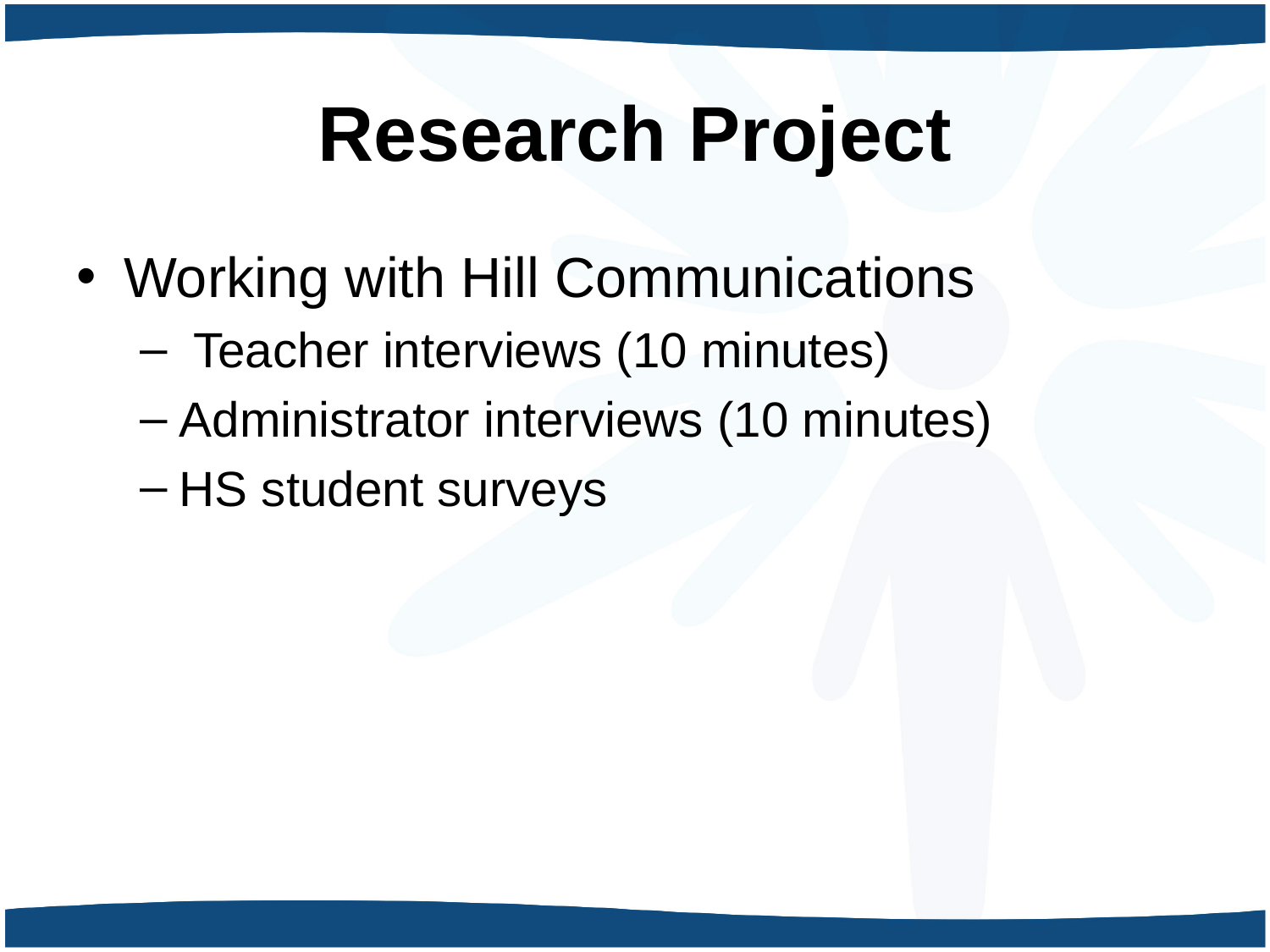

# Research Project
Working with Hill Communications
 Teacher interviews (10 minutes)
Administrator interviews (10 minutes)
HS student surveys